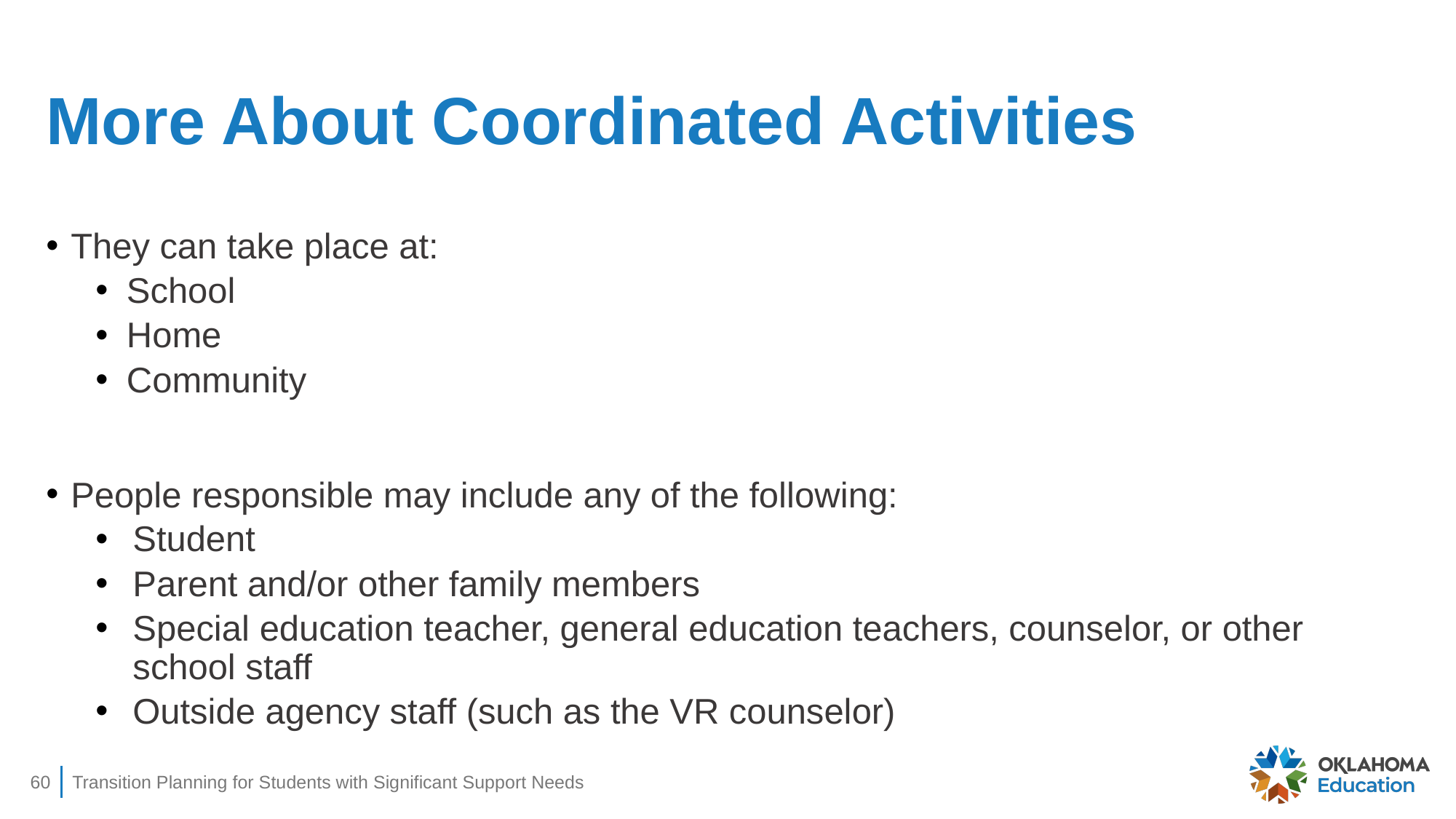

# More About Coordinated Activities
They can take place at:
School
Home
Community

People responsible may include any of the following:
Student
Parent and/or other family members
Special education teacher, general education teachers, counselor, or other school staff
Outside agency staff (such as the VR counselor)

60
Transition Planning for Students with Significant Support Needs